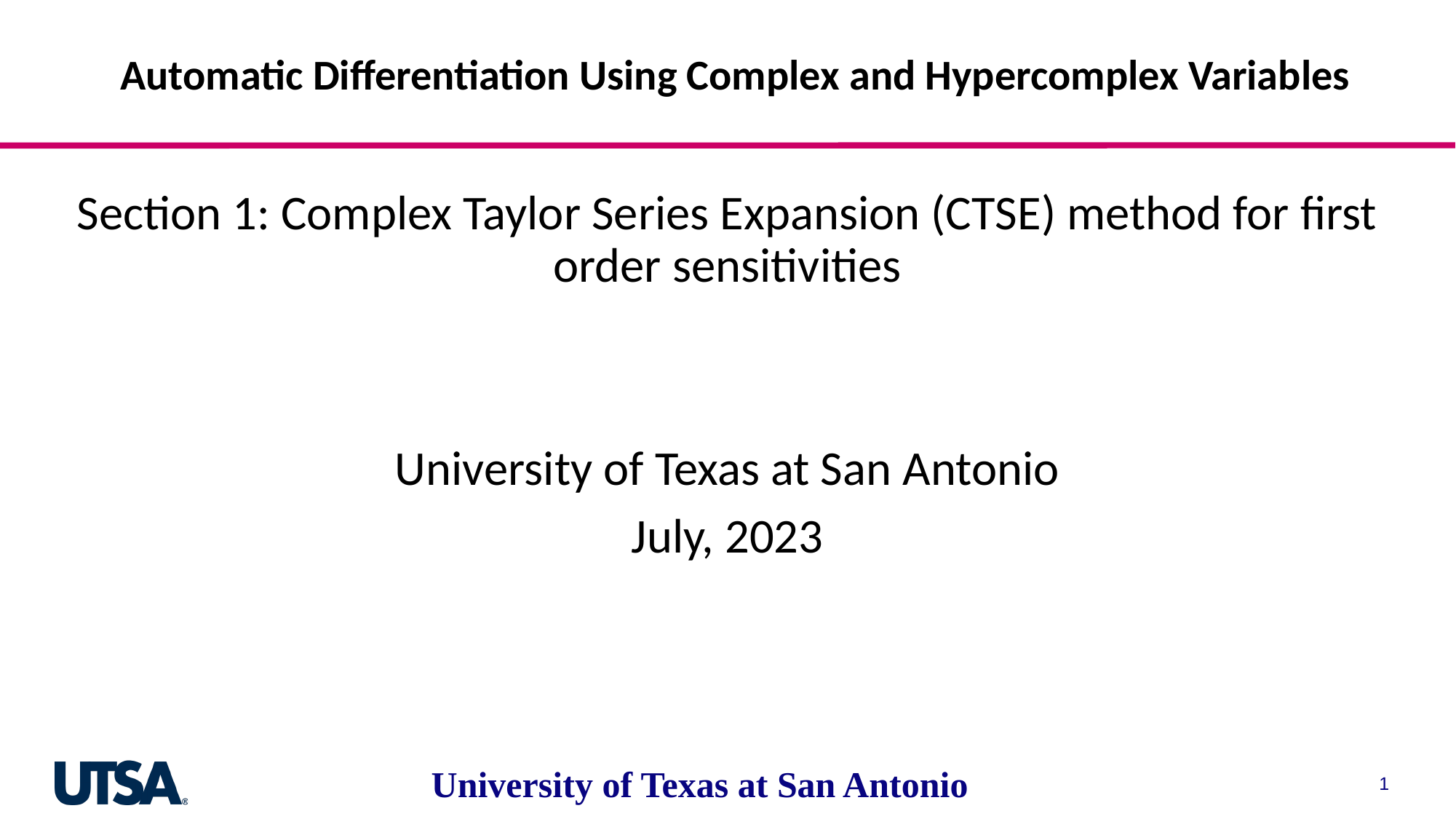

# Automatic Differentiation Using Complex and Hypercomplex Variables
Section 1: Complex Taylor Series Expansion (CTSE) method for first order sensitivities

University of Texas at San Antonio
July, 2023
University of Texas at San Antonio
1